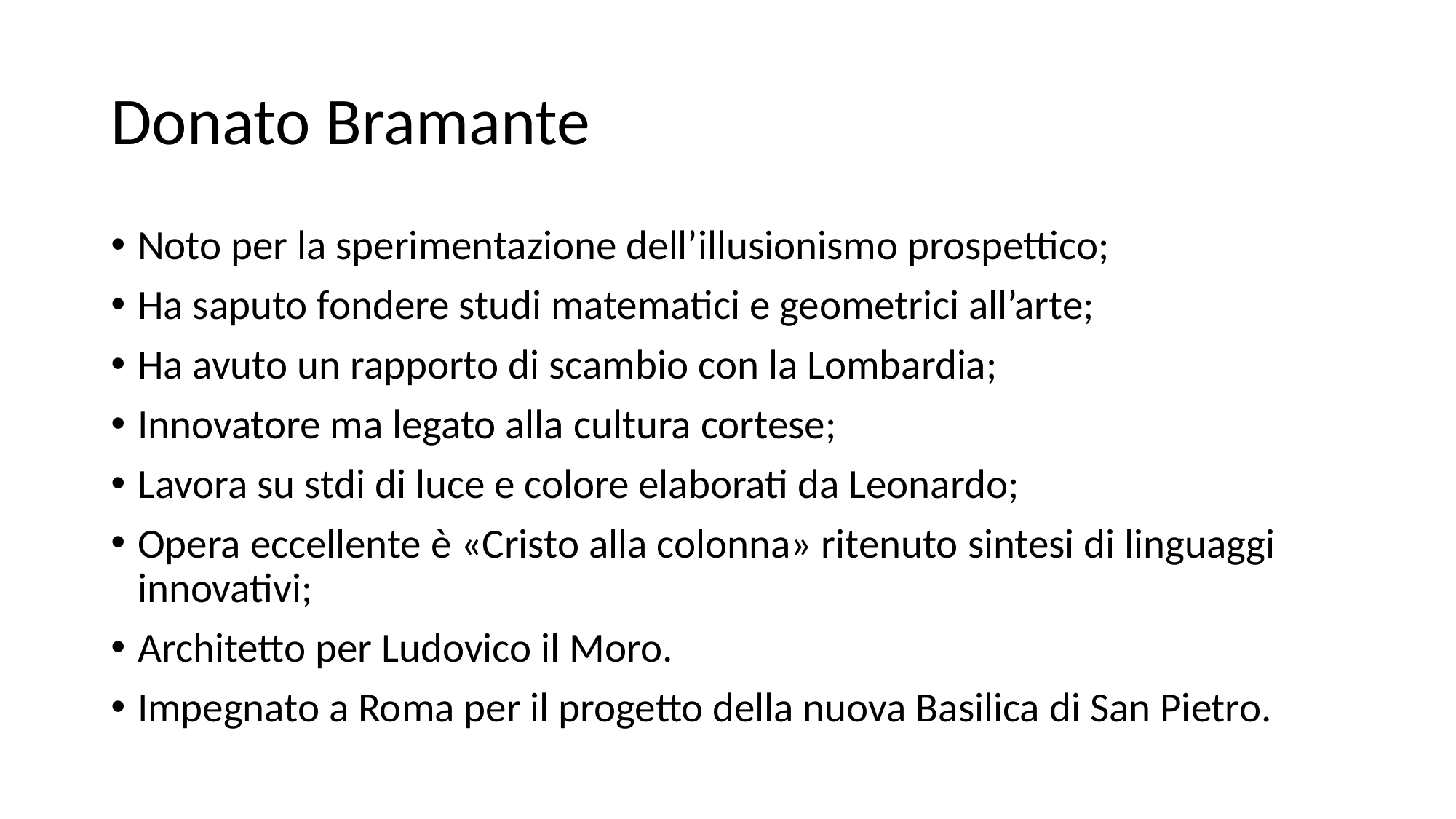

# Donato Bramante
Noto per la sperimentazione dell’illusionismo prospettico;
Ha saputo fondere studi matematici e geometrici all’arte;
Ha avuto un rapporto di scambio con la Lombardia;
Innovatore ma legato alla cultura cortese;
Lavora su stdi di luce e colore elaborati da Leonardo;
Opera eccellente è «Cristo alla colonna» ritenuto sintesi di linguaggi innovativi;
Architetto per Ludovico il Moro.
Impegnato a Roma per il progetto della nuova Basilica di San Pietro.